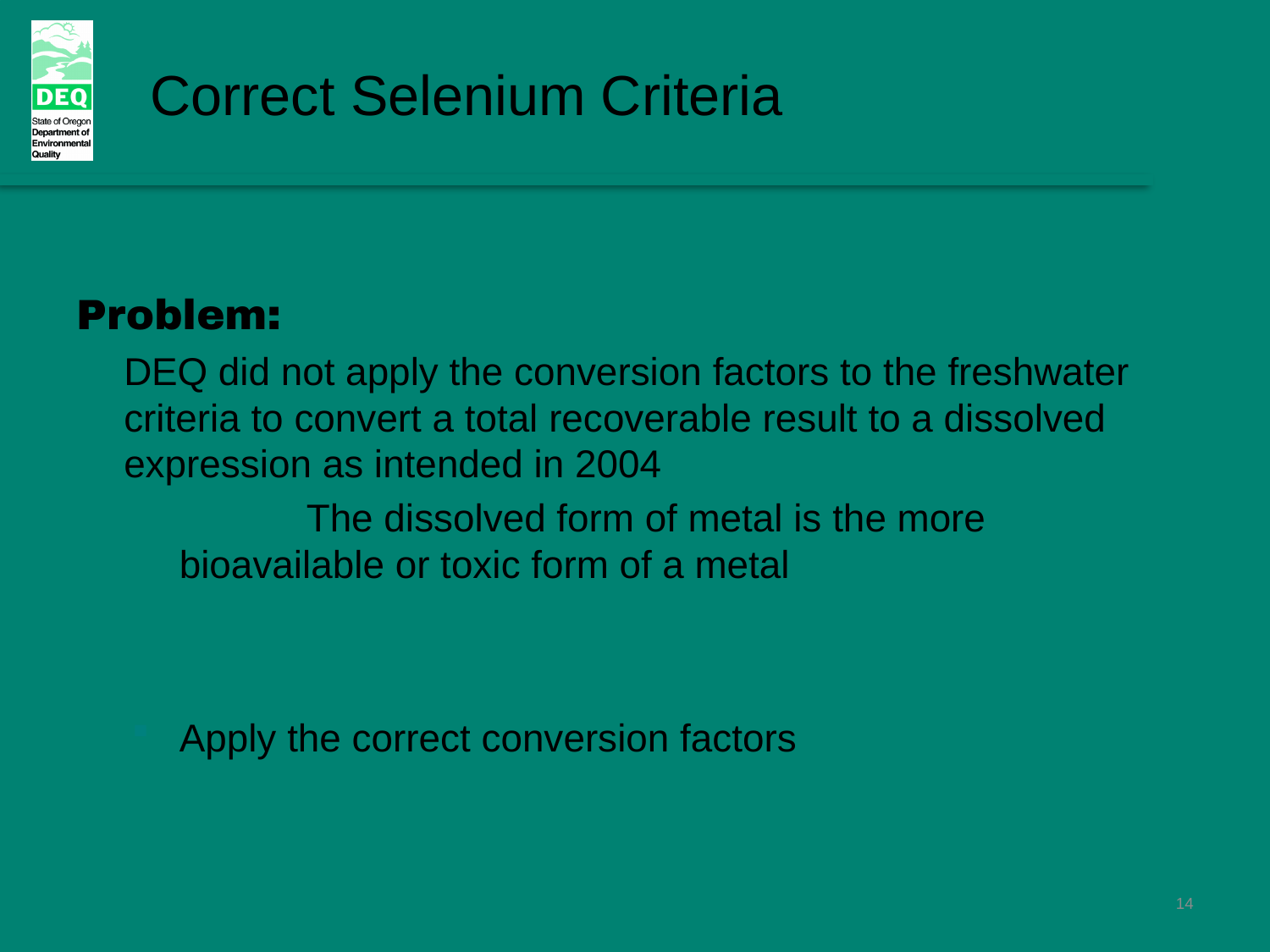

Correct Selenium Criteria

Problem:
DEQ did not apply the conversion factors to the freshwater criteria to convert a total recoverable result to a dissolved expression as intended in 2004
	The dissolved form of metal is the more bioavailable or toxic form of a metal

DEQ Proposes To:
Apply the correct conversion factors
14